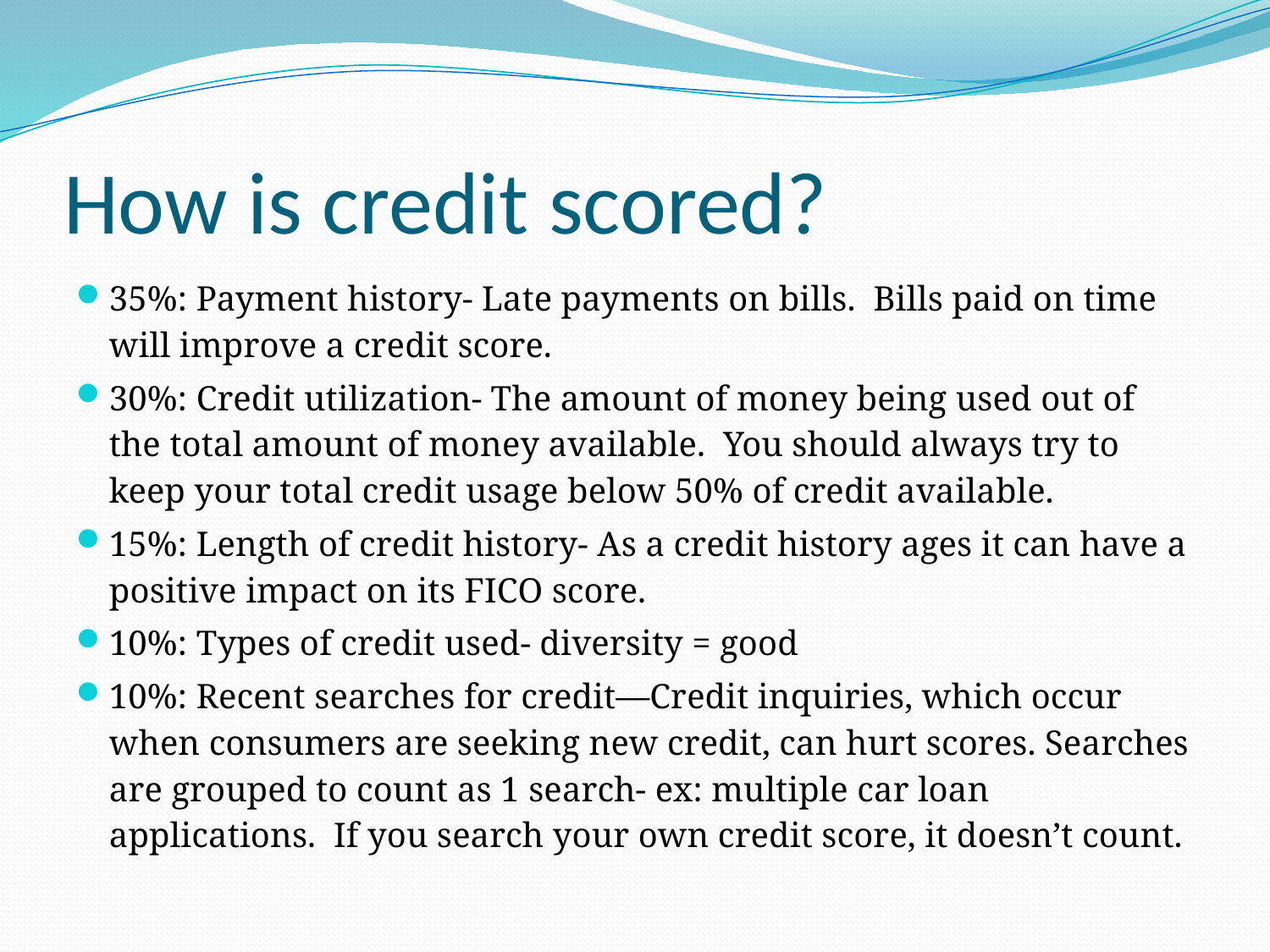

# How is credit scored?
35%: Payment history- Late payments on bills.  Bills paid on time will improve a credit score.
30%: Credit utilization- The amount of money being used out of the total amount of money available.  You should always try to keep your total credit usage below 50% of credit available.
15%: Length of credit history- As a credit history ages it can have a positive impact on its FICO score.
10%: Types of credit used- diversity = good
10%: Recent searches for credit—Credit inquiries, which occur when consumers are seeking new credit, can hurt scores. Searches are grouped to count as 1 search- ex: multiple car loan applications.  If you search your own credit score, it doesn’t count.